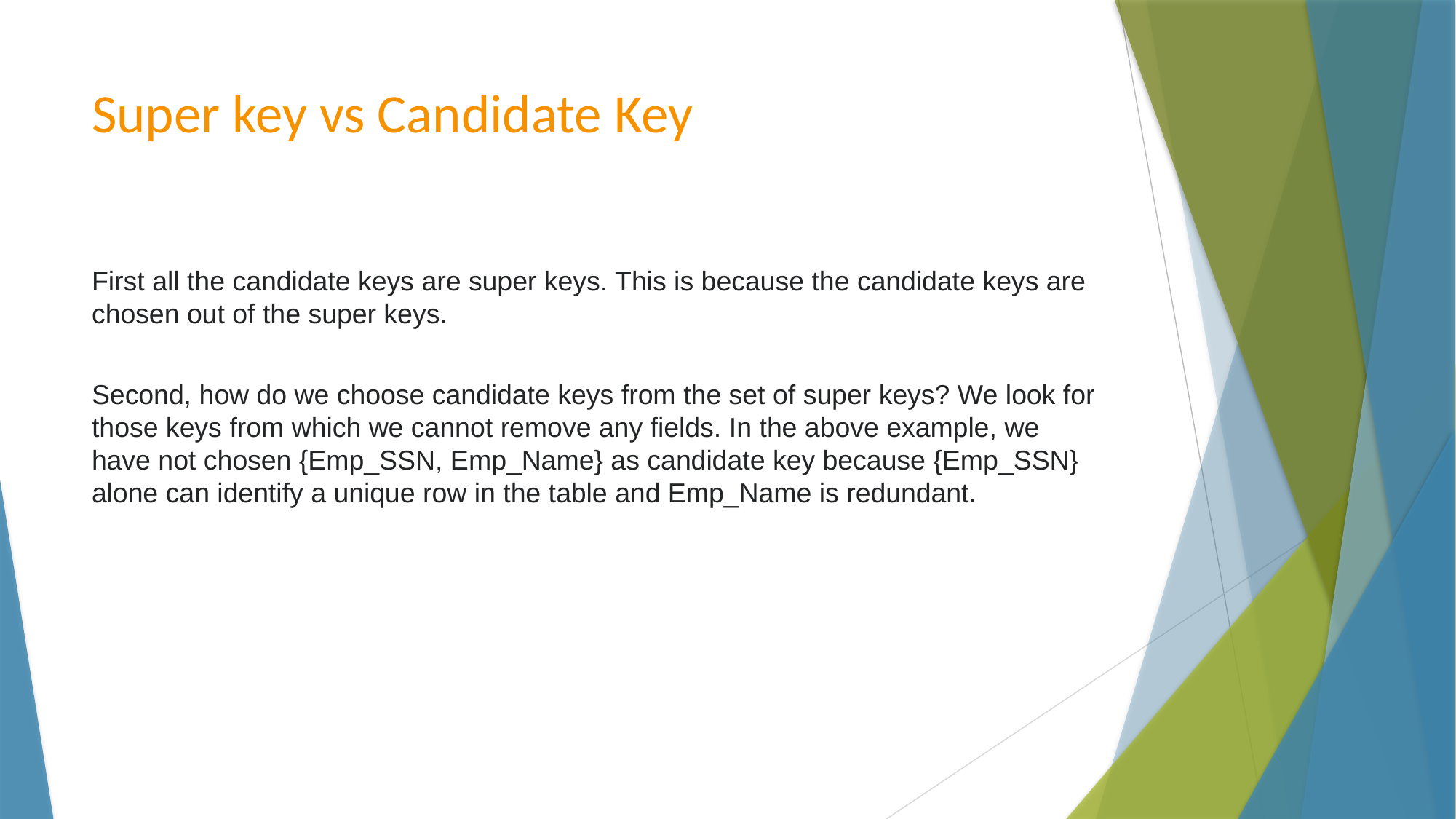

# Super key vs Candidate Key
First all the candidate keys are super keys. This is because the candidate keys are chosen out of the super keys.
Second, how do we choose candidate keys from the set of super keys? We look for those keys from which we cannot remove any fields. In the above example, we have not chosen {Emp_SSN, Emp_Name} as candidate key because {Emp_SSN} alone can identify a unique row in the table and Emp_Name is redundant.